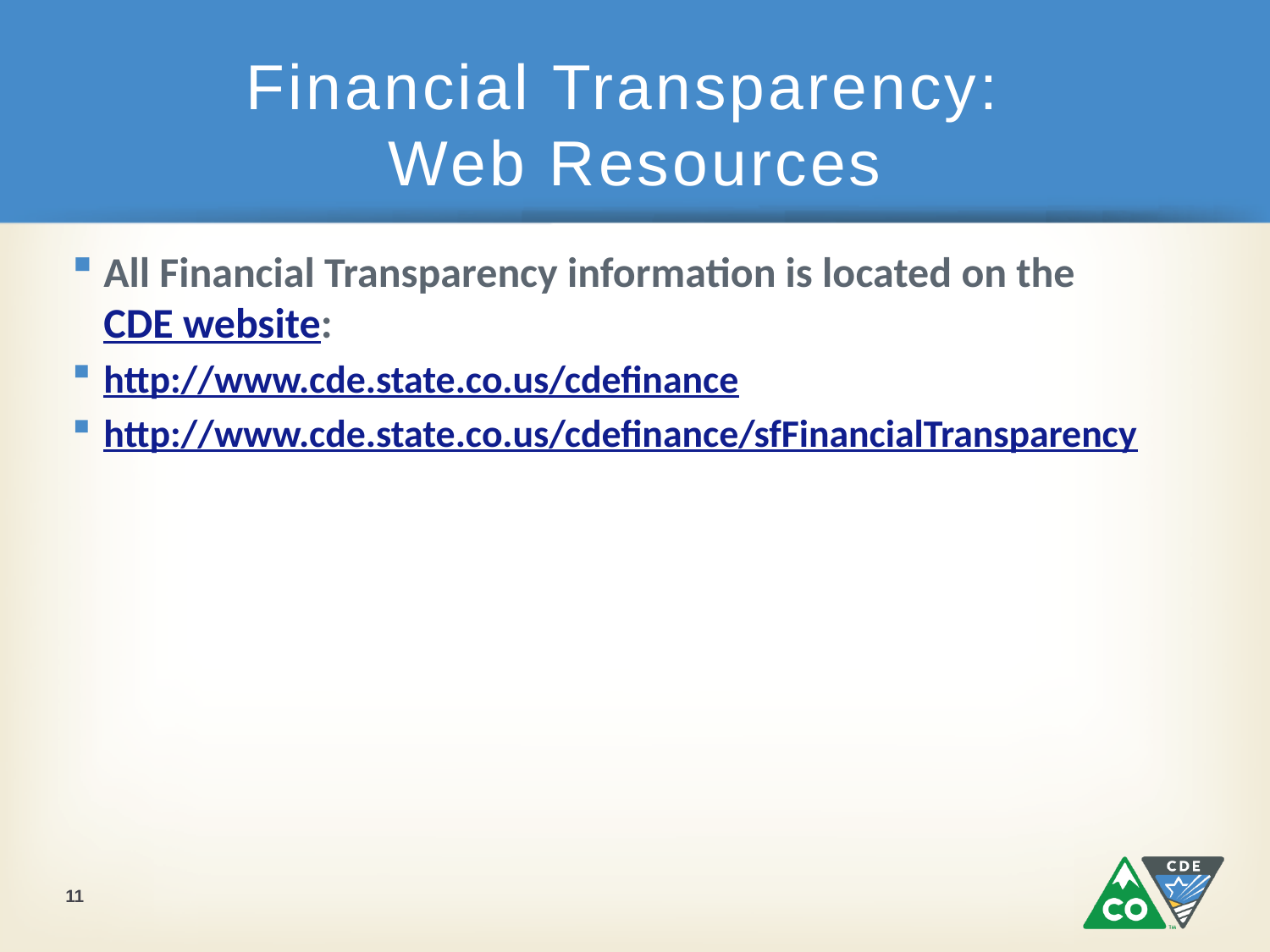

# Financial Transparency: Web Resources
All Financial Transparency information is located on the CDE website:
http://www.cde.state.co.us/cdefinance
http://www.cde.state.co.us/cdefinance/sfFinancialTransparency

11